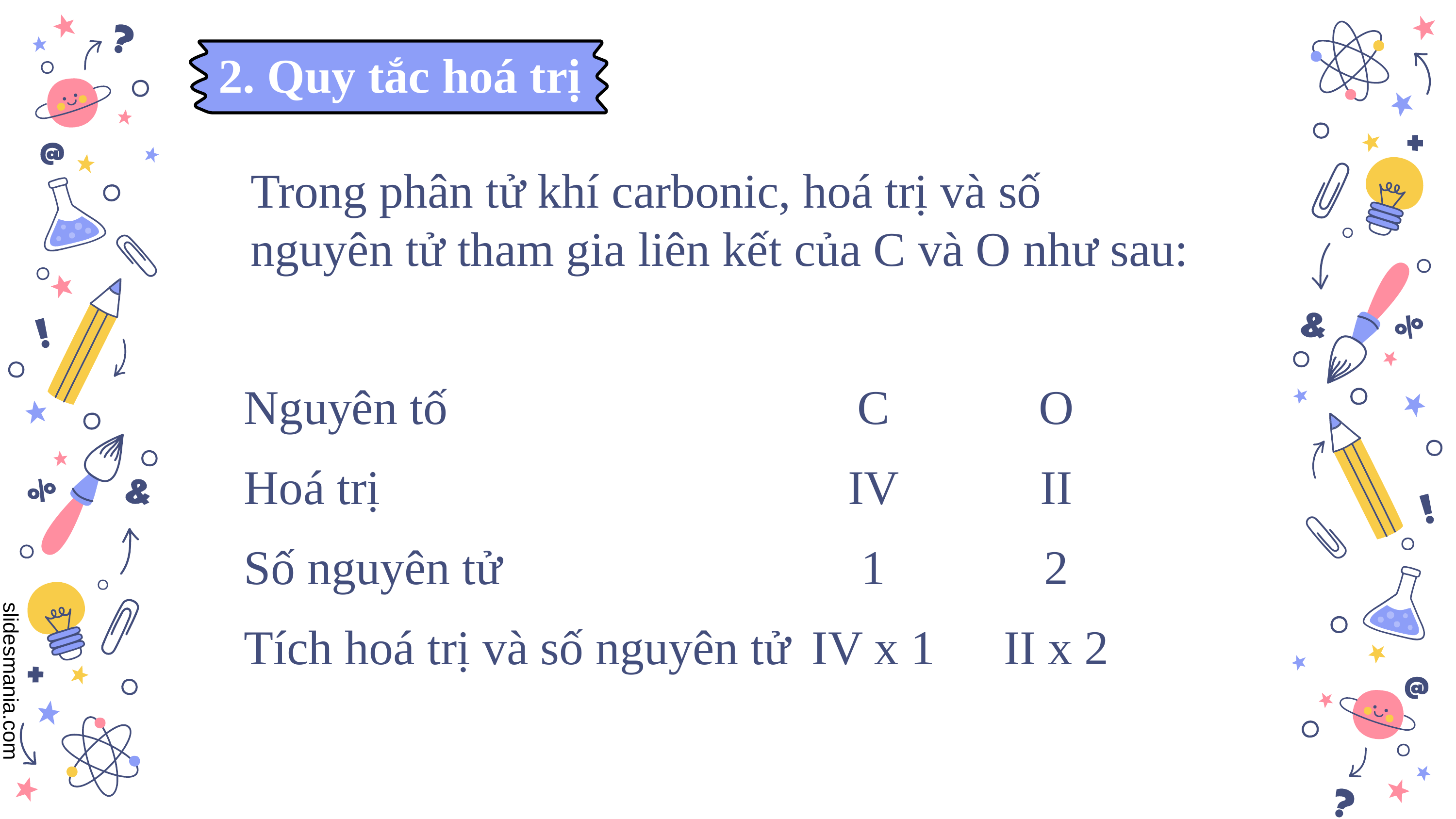

2. Quy tắc hoá trị
Trong phân tử khí carbonic, hoá trị và số nguyên tử tham gia liên kết của C và O như sau:
| Nguyên tố | C | O |
| --- | --- | --- |
| Hoá trị | IV | II |
| Số nguyên tử | 1 | 2 |
| Tích hoá trị và số nguyên tử | IV x 1 | II x 2 |